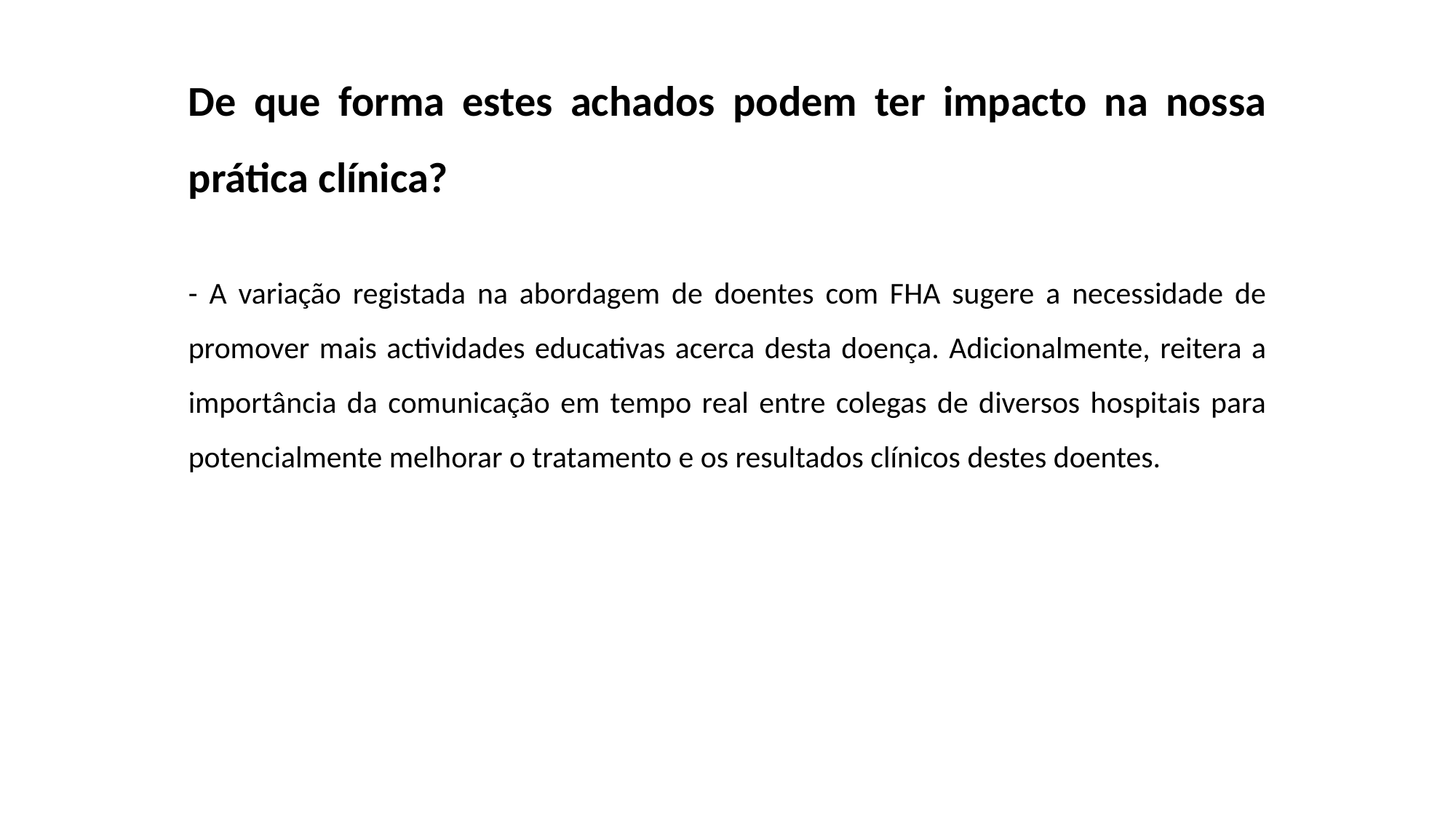

De que forma estes achados podem ter impacto na nossa prática clínica?

- A variação registada na abordagem de doentes com FHA sugere a necessidade de promover mais actividades educativas acerca desta doença. Adicionalmente, reitera a importância da comunicação em tempo real entre colegas de diversos hospitais para potencialmente melhorar o tratamento e os resultados clínicos destes doentes.